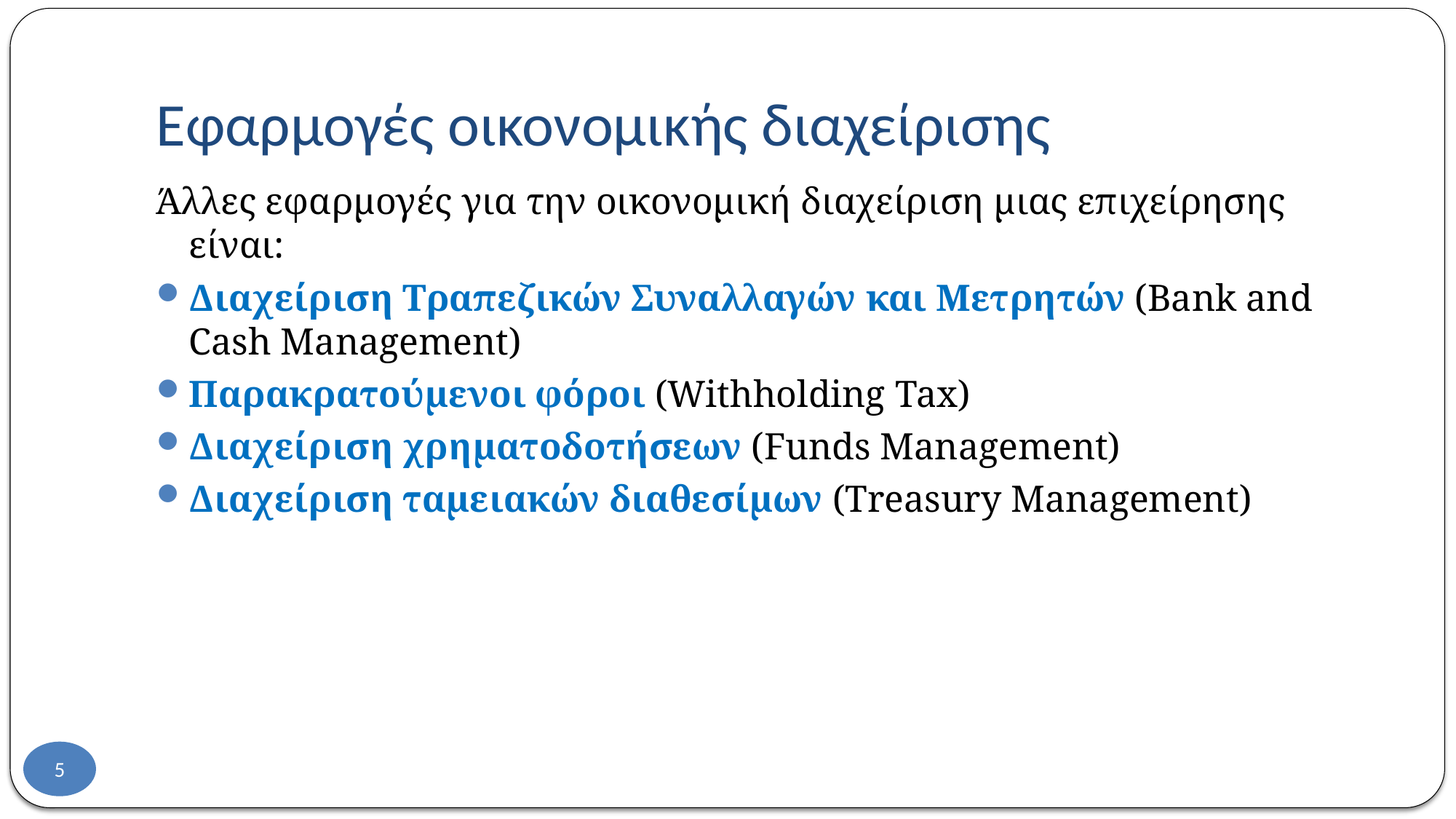

# Εφαρμογές οικονομικής διαχείρισης
Άλλες εφαρμογές για την οικονομική διαχείριση μιας επιχείρησης είναι:
Διαχείριση Τραπεζικών Συναλλαγών και Μετρητών (Bank and Cash Management)
Παρακρατούμενοι φόροι (Withholding Tax)
Διαχείριση χρηματοδοτήσεων (Funds Management)
Διαχείριση ταμειακών διαθεσίμων (Treasury Management)
5